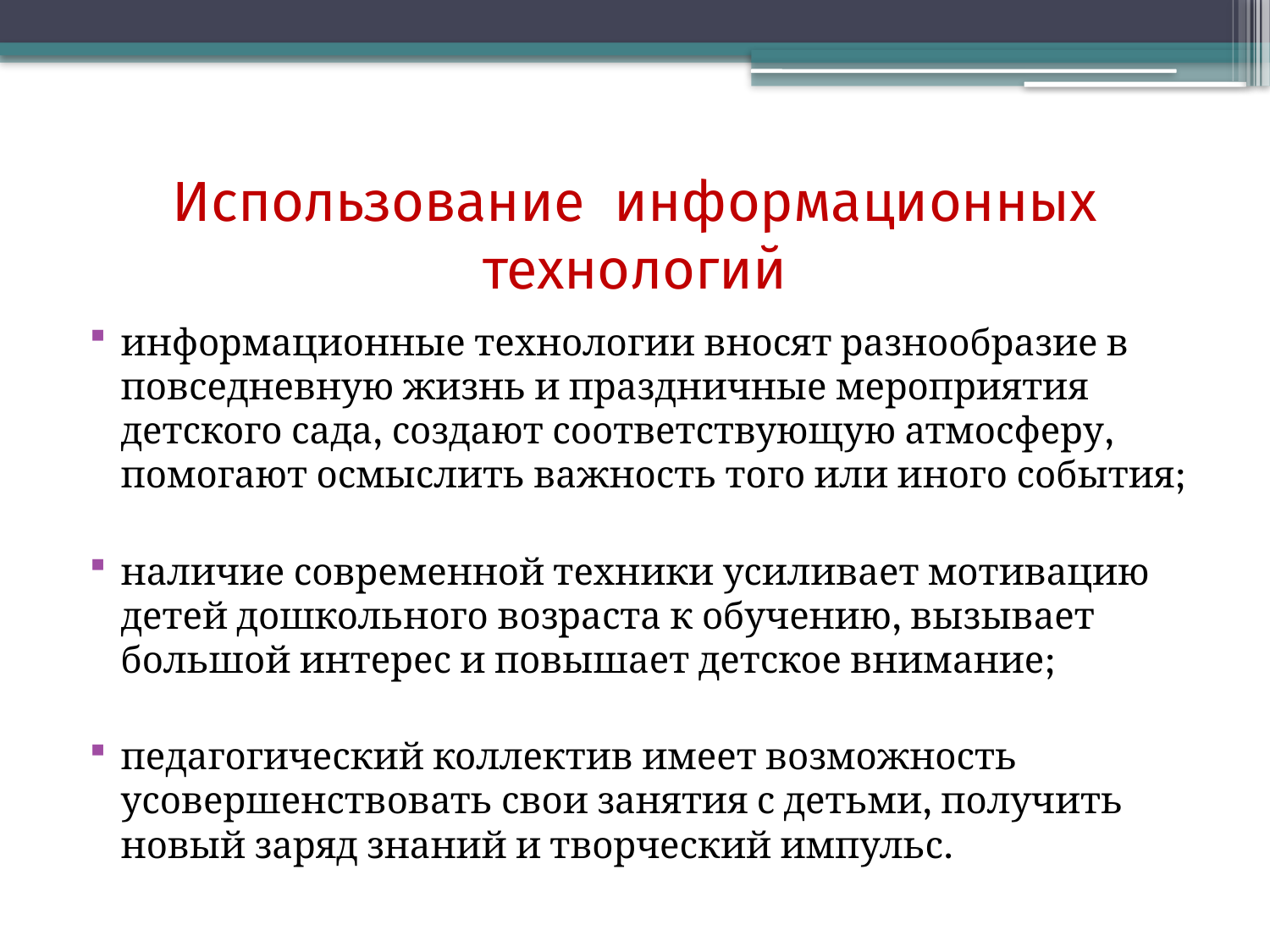

# Использование  информационных технологий
информационные технологии вносят разнообразие в повседневную жизнь и праздничные мероприятия детского сада, создают соответствующую атмосферу, помогают осмыслить важность того или иного события;

наличие современной техники усиливает мотивацию детей дошкольного возраста к обучению, вызывает большой интерес и повышает детское внимание;

педагогический коллектив имеет возможность усовершенствовать свои занятия с детьми, получить новый заряд знаний и творческий импульс.